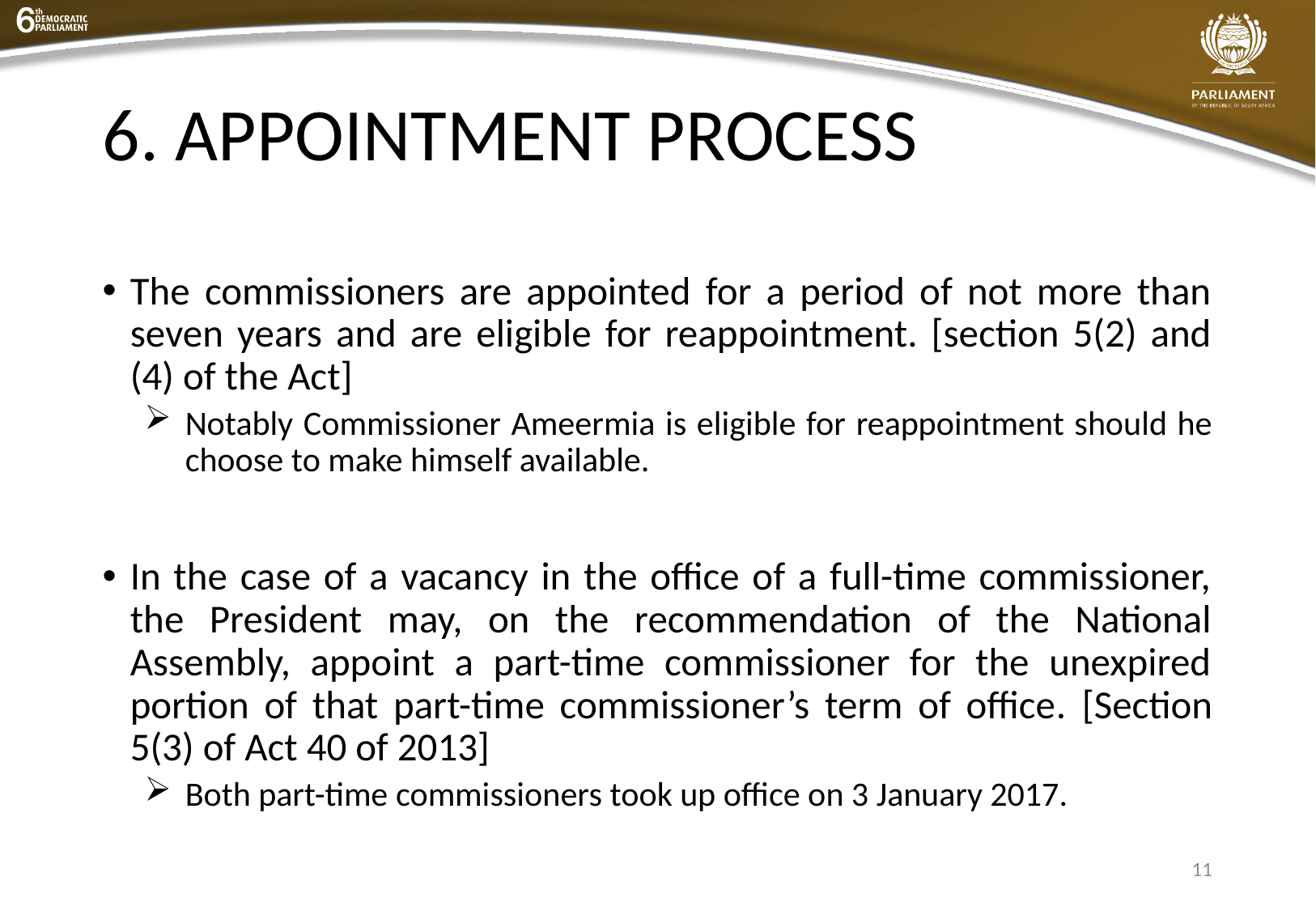

# 6. APPOINTMENT PROCESS

The commissioners are appointed for a period of not more than seven years and are eligible for reappointment. [section 5(2) and (4) of the Act]
Notably Commissioner Ameermia is eligible for reappointment should he choose to make himself available.

In the case of a vacancy in the office of a full-time commissioner, the President may, on the recommendation of the National Assembly, appoint a part-time commissioner for the unexpired portion of that part-time commissioner’s term of office. [Section 5(3) of Act 40 of 2013]
Both part-time commissioners took up office on 3 January 2017.

11